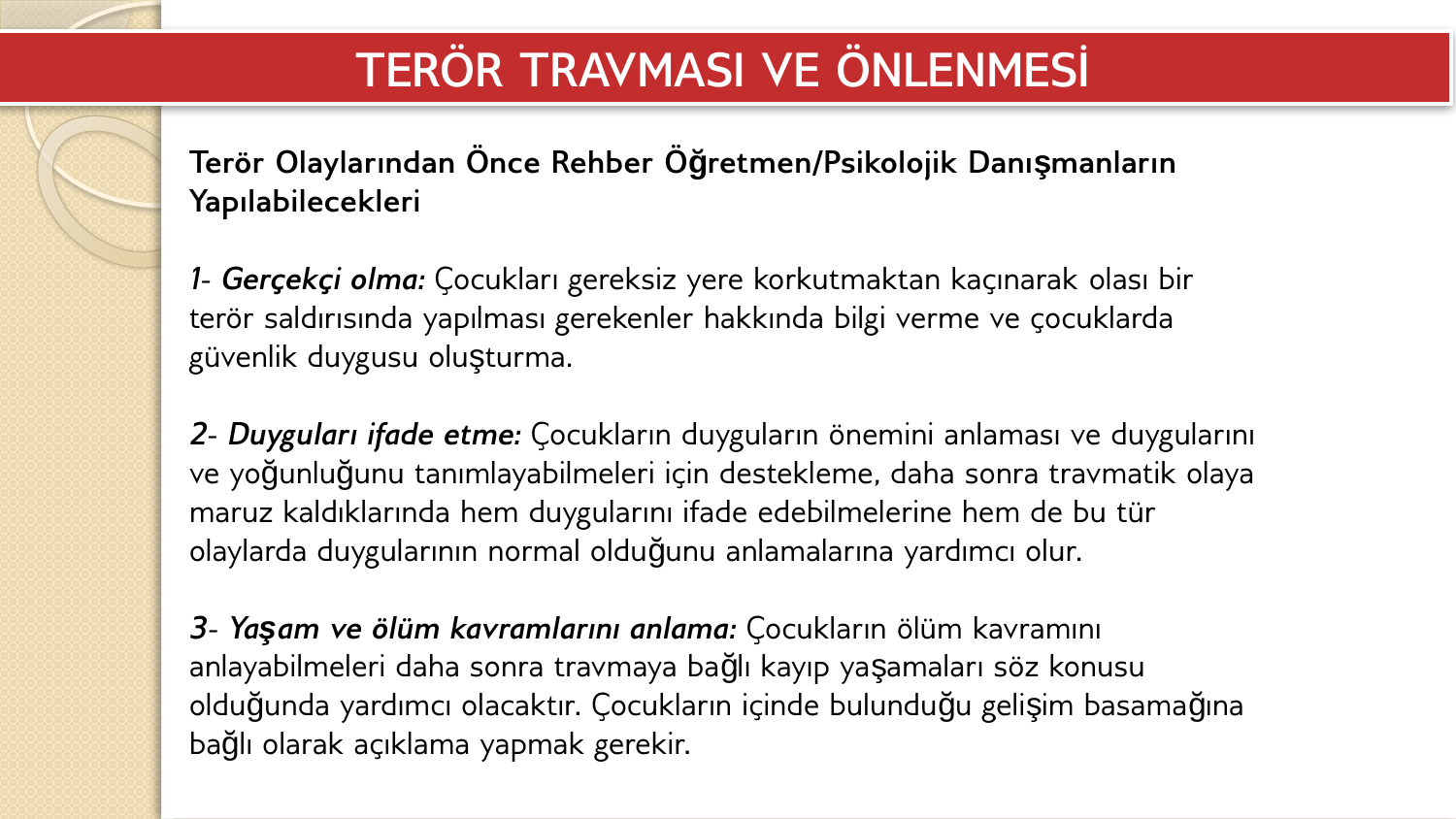

TERÖR TRAVMASI VE ÖNLENMESİ
Terör Olaylarından Önce Rehber Öğretmen/Psikolojik Danışmanların Yapılabilecekleri

1- Gerçekçi olma: Çocukları gereksiz yere korkutmaktan kaçınarak olası bir terör saldırısında yapılması gerekenler hakkında bilgi verme ve çocuklarda güvenlik duygusu oluşturma.

2- Duyguları ifade etme: Çocukların duyguların önemini anlaması ve duygularını ve yoğunluğunu tanımlayabilmeleri için destekleme, daha sonra travmatik olaya maruz kaldıklarında hem duygularını ifade edebilmelerine hem de bu tür olaylarda duygularının normal olduğunu anlamalarına yardımcı olur.

3- Yaşam ve ölüm kavramlarını anlama: Çocukların ölüm kavramını anlayabilmeleri daha sonra travmaya bağlı kayıp yaşamaları söz konusu olduğunda yardımcı olacaktır. Çocukların içinde bulunduğu gelişim basamağına bağlı olarak açıklama yapmak gerekir.